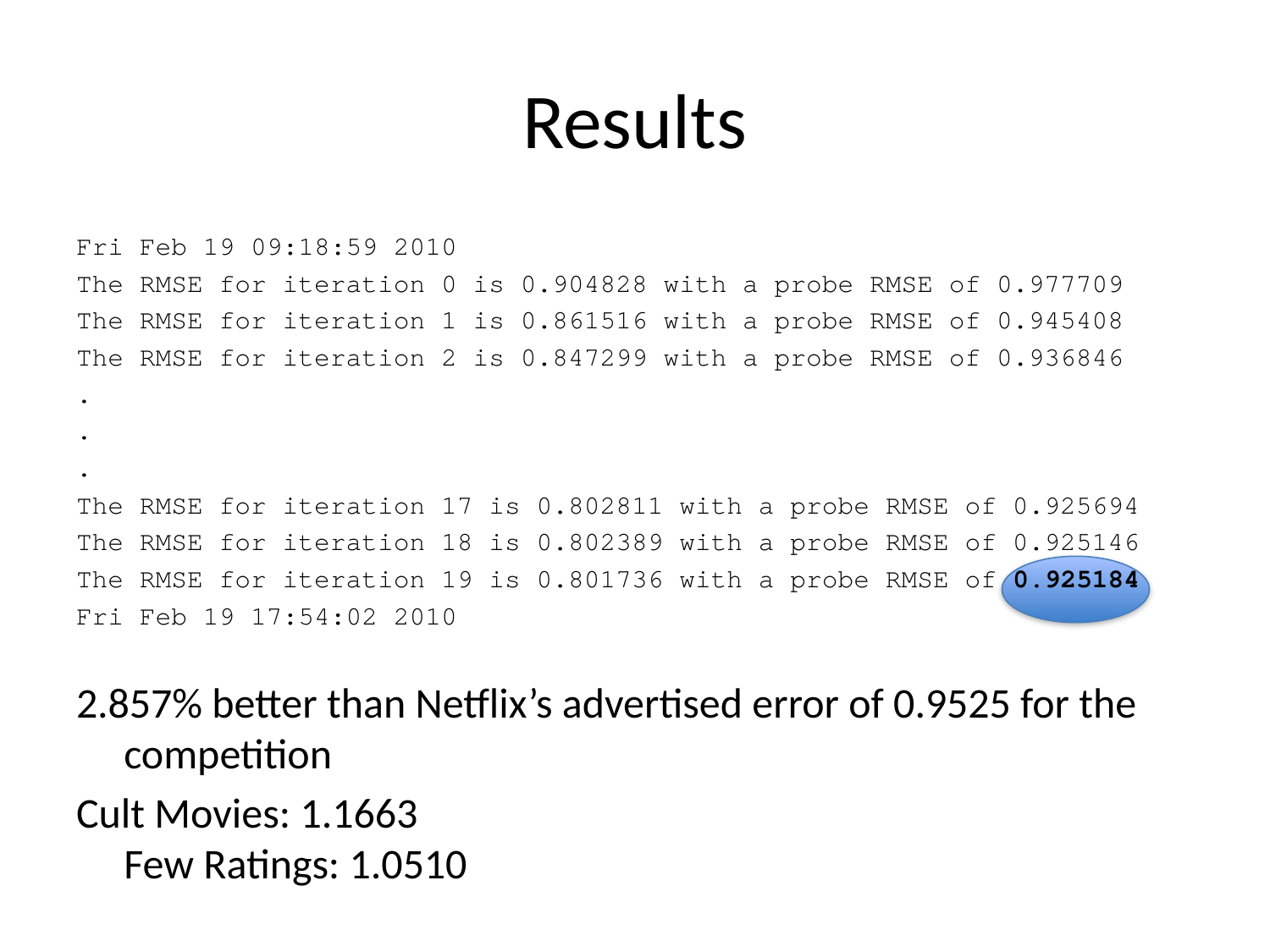

# Results
Fri Feb 19 09:18:59 2010
The RMSE for iteration 0 is 0.904828 with a probe RMSE of 0.977709
The RMSE for iteration 1 is 0.861516 with a probe RMSE of 0.945408
The RMSE for iteration 2 is 0.847299 with a probe RMSE of 0.936846
.
.
.
The RMSE for iteration 17 is 0.802811 with a probe RMSE of 0.925694
The RMSE for iteration 18 is 0.802389 with a probe RMSE of 0.925146
The RMSE for iteration 19 is 0.801736 with a probe RMSE of 0.925184
Fri Feb 19 17:54:02 2010

2.857% better than Netflix’s advertised error of 0.9525 for the competition
Cult Movies: 1.1663						Few Ratings: 1.0510